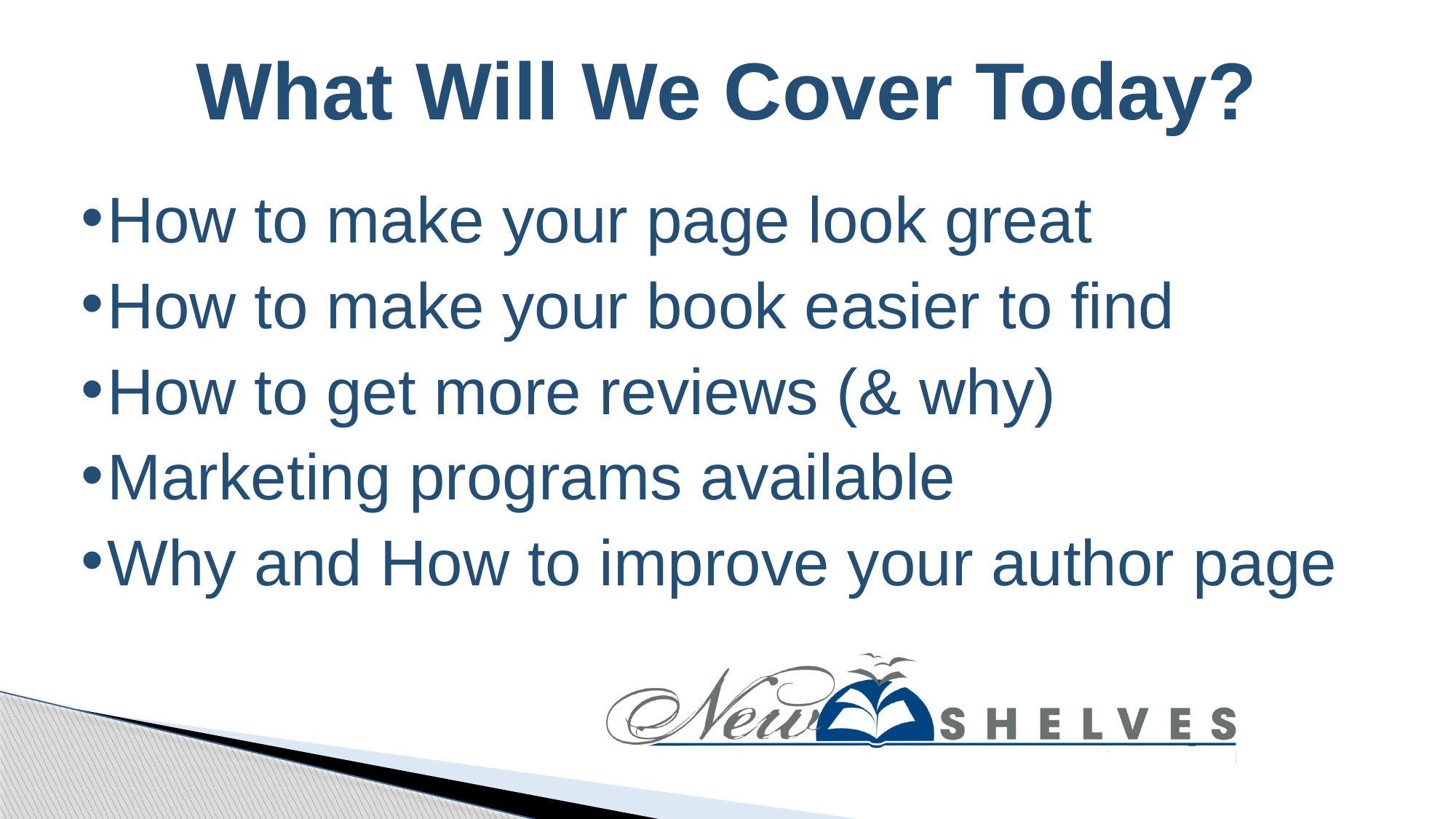

What Will We Cover Today?
How to make your page look great
How to make your book easier to find
How to get more reviews (& why)
Marketing programs available
Why and How to improve your author page